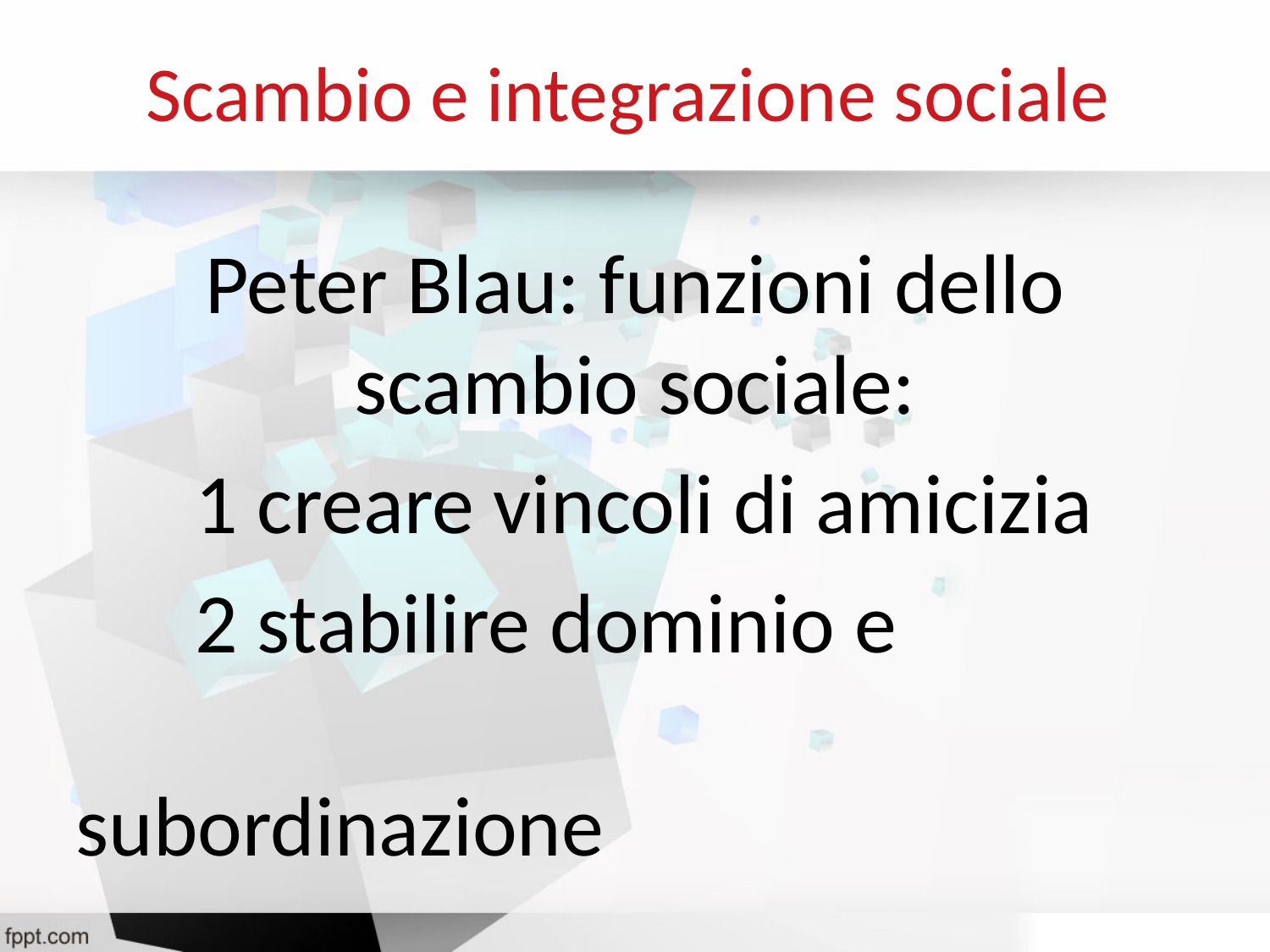

Peter Blau: funzioni dello scambio sociale:
 1 creare vincoli di amicizia
      2 stabilire dominio e                                                    subordinazione
Scambio e integrazione sociale